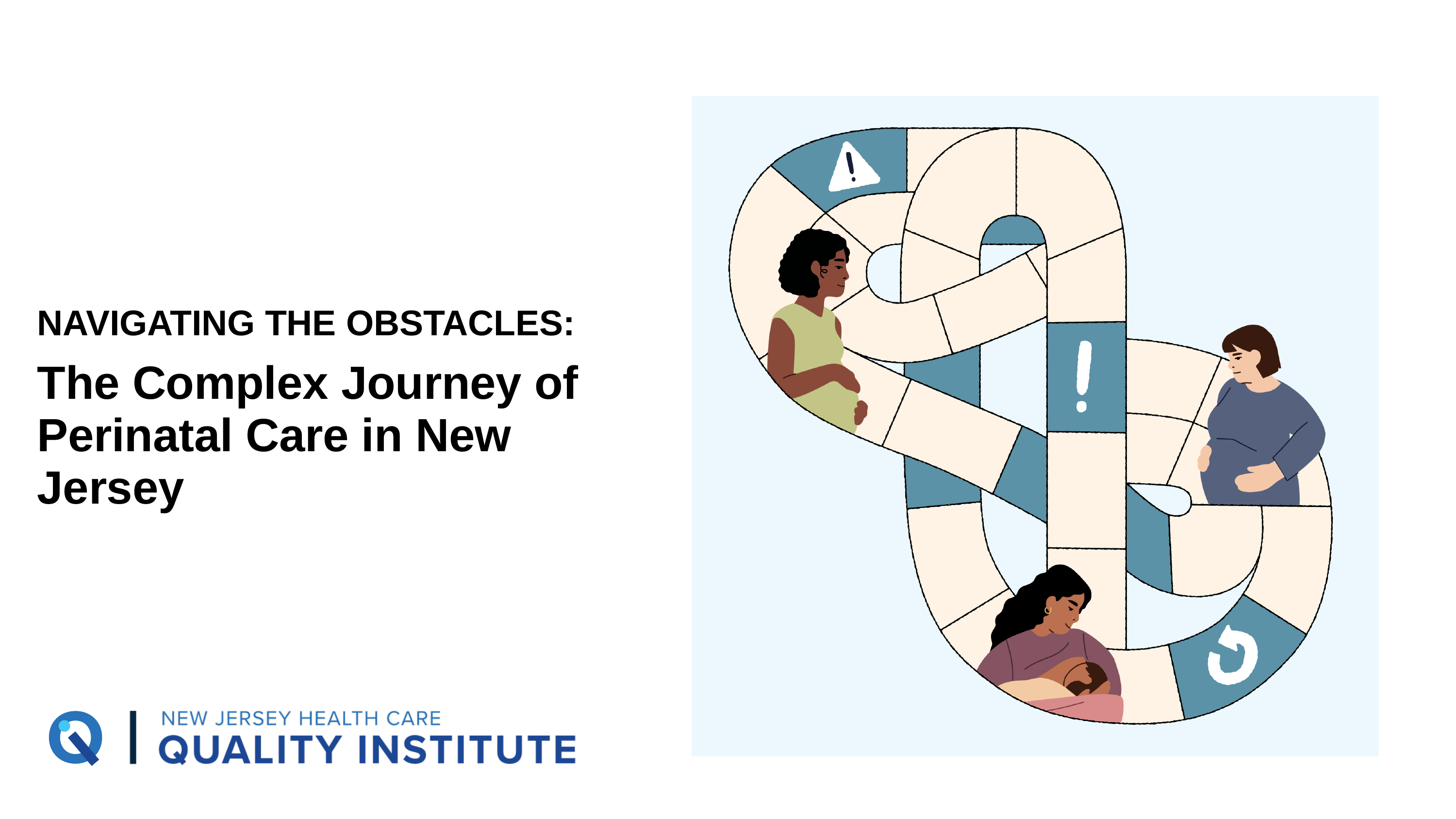

NAVIGATING THE OBSTACLES:
The Complex Journey of Perinatal Care in New Jersey